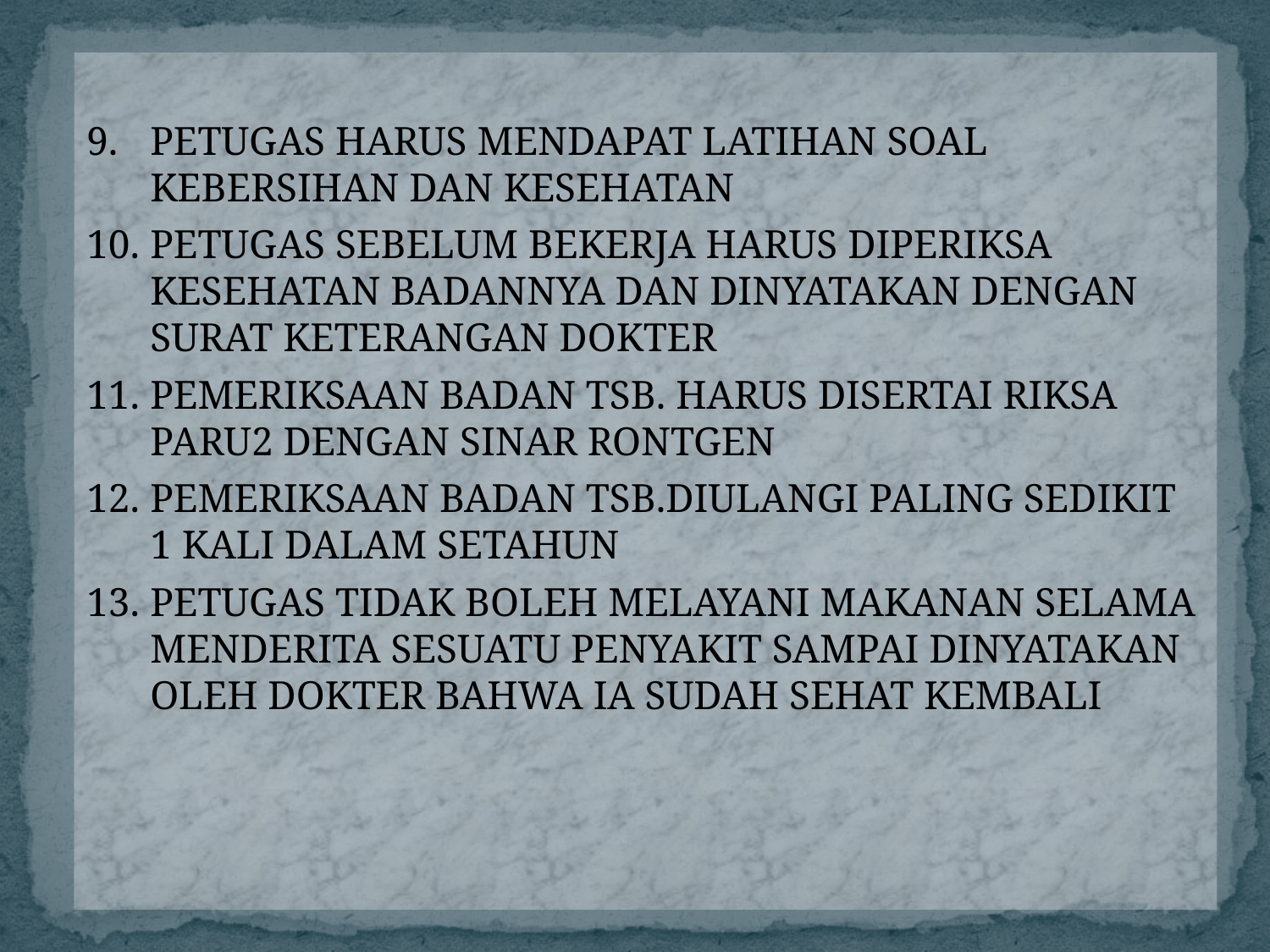

PETUGAS HARUS MENDAPAT LATIHAN SOAL KEBERSIHAN DAN KESEHATAN
PETUGAS SEBELUM BEKERJA HARUS DIPERIKSA KESEHATAN BADANNYA DAN DINYATAKAN DENGAN SURAT KETERANGAN DOKTER
PEMERIKSAAN BADAN TSB. HARUS DISERTAI RIKSA PARU2 DENGAN SINAR RONTGEN
PEMERIKSAAN BADAN TSB.DIULANGI PALING SEDIKIT 1 KALI DALAM SETAHUN
PETUGAS TIDAK BOLEH MELAYANI MAKANAN SELAMA MENDERITA SESUATU PENYAKIT SAMPAI DINYATAKAN OLEH DOKTER BAHWA IA SUDAH SEHAT KEMBALI